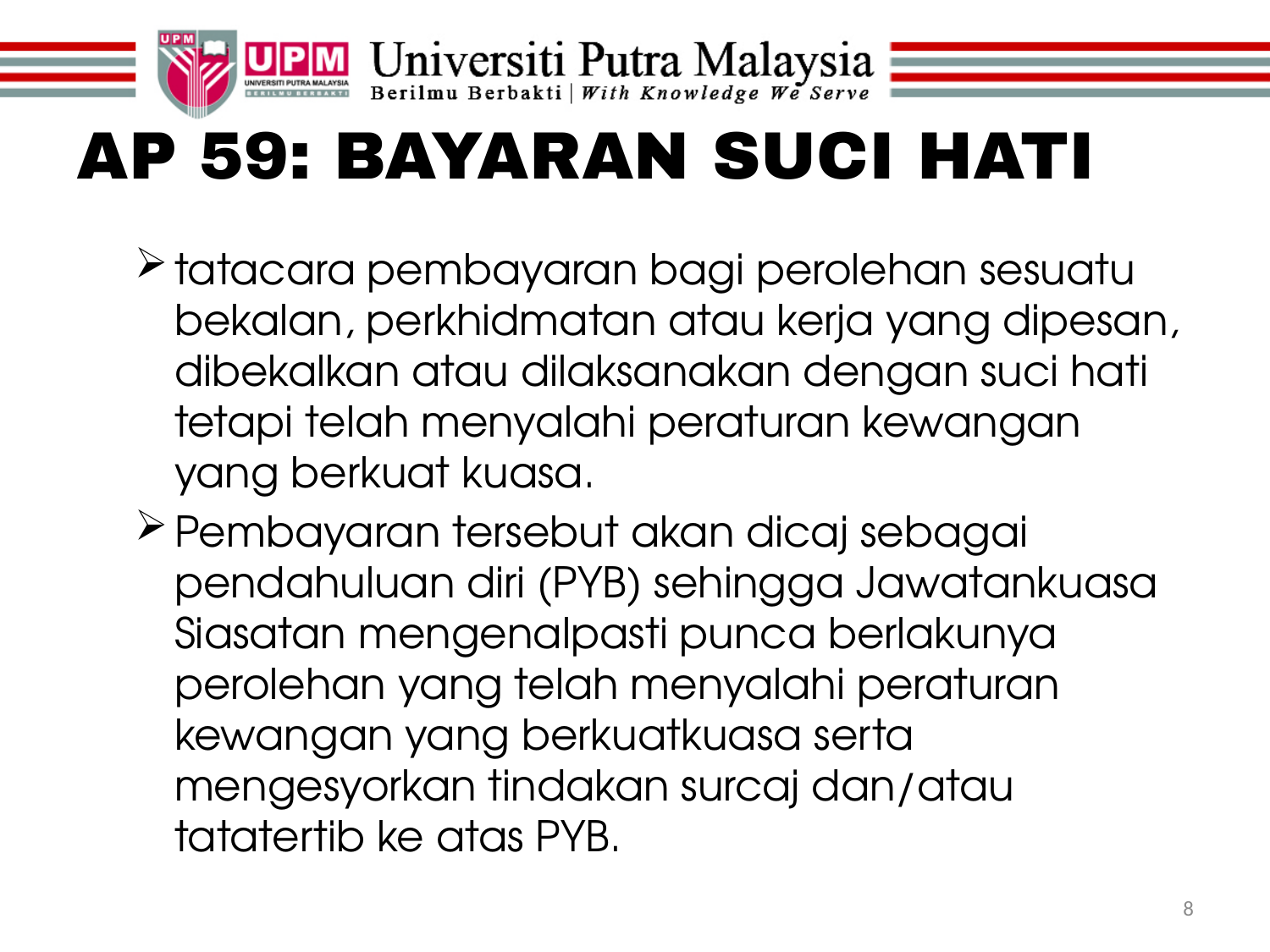

# AP 59: BAYARAN SUCI HATI
tatacara pembayaran bagi perolehan sesuatu bekalan, perkhidmatan atau kerja yang dipesan, dibekalkan atau dilaksanakan dengan suci hati tetapi telah menyalahi peraturan kewangan yang berkuat kuasa.
Pembayaran tersebut akan dicaj sebagai pendahuluan diri (PYB) sehingga Jawatankuasa Siasatan mengenalpasti punca berlakunya perolehan yang telah menyalahi peraturan kewangan yang berkuatkuasa serta mengesyorkan tindakan surcaj dan/atau tatatertib ke atas PYB.

8